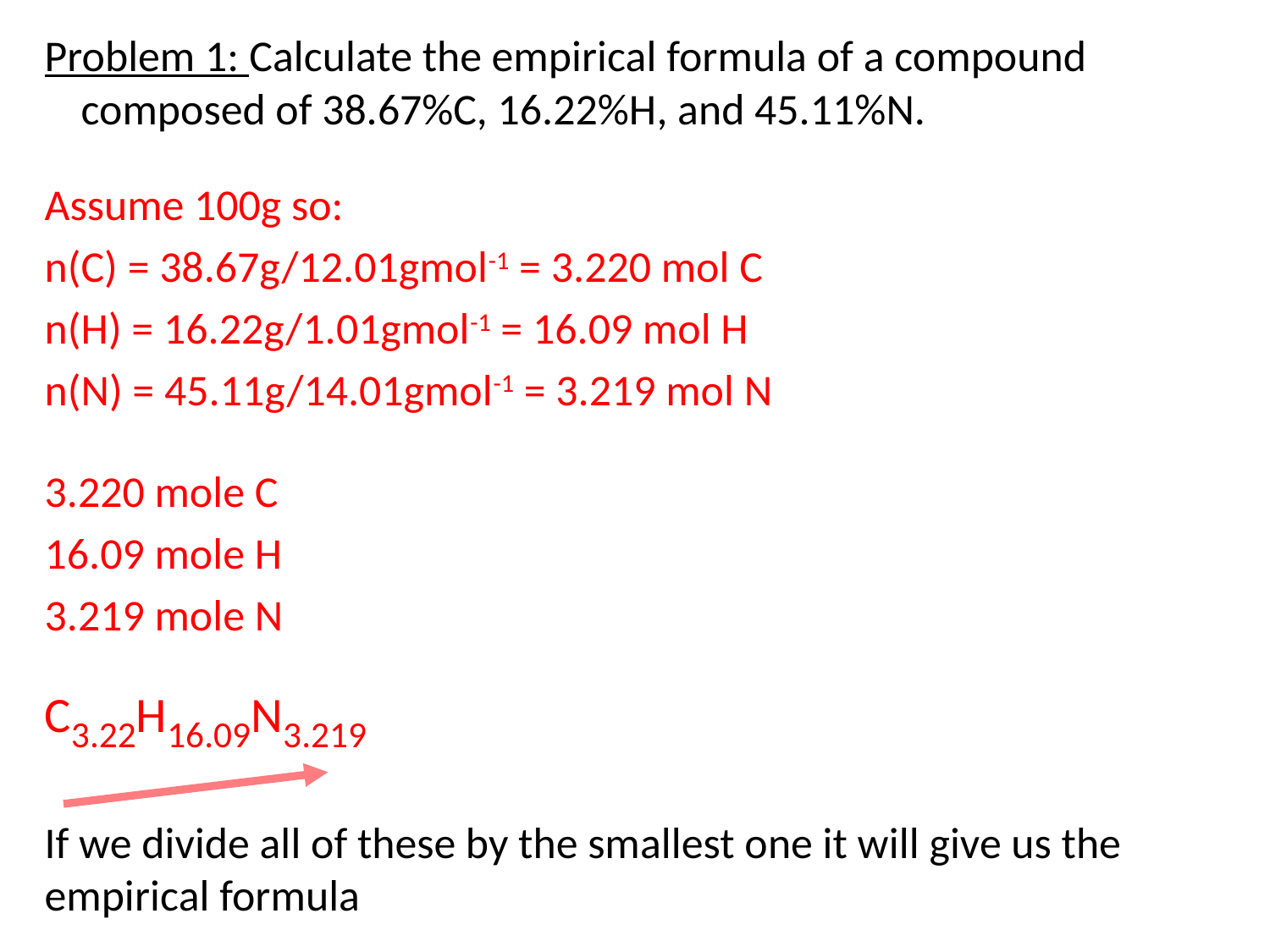

Problem 1: Calculate the empirical formula of a compound composed of 38.67%C, 16.22%H, and 45.11%N.

Assume 100g so:
n(C) = 38.67g/12.01gmol-1 = 3.220 mol C
n(H) = 16.22g/1.01gmol-1 = 16.09 mol H
n(N) = 45.11g/14.01gmol-1 = 3.219 mol N

3.220 mole C
16.09 mole H
3.219 mole N

C3.22H16.09N3.219

If we divide all of these by the smallest one it will give us the empirical formula